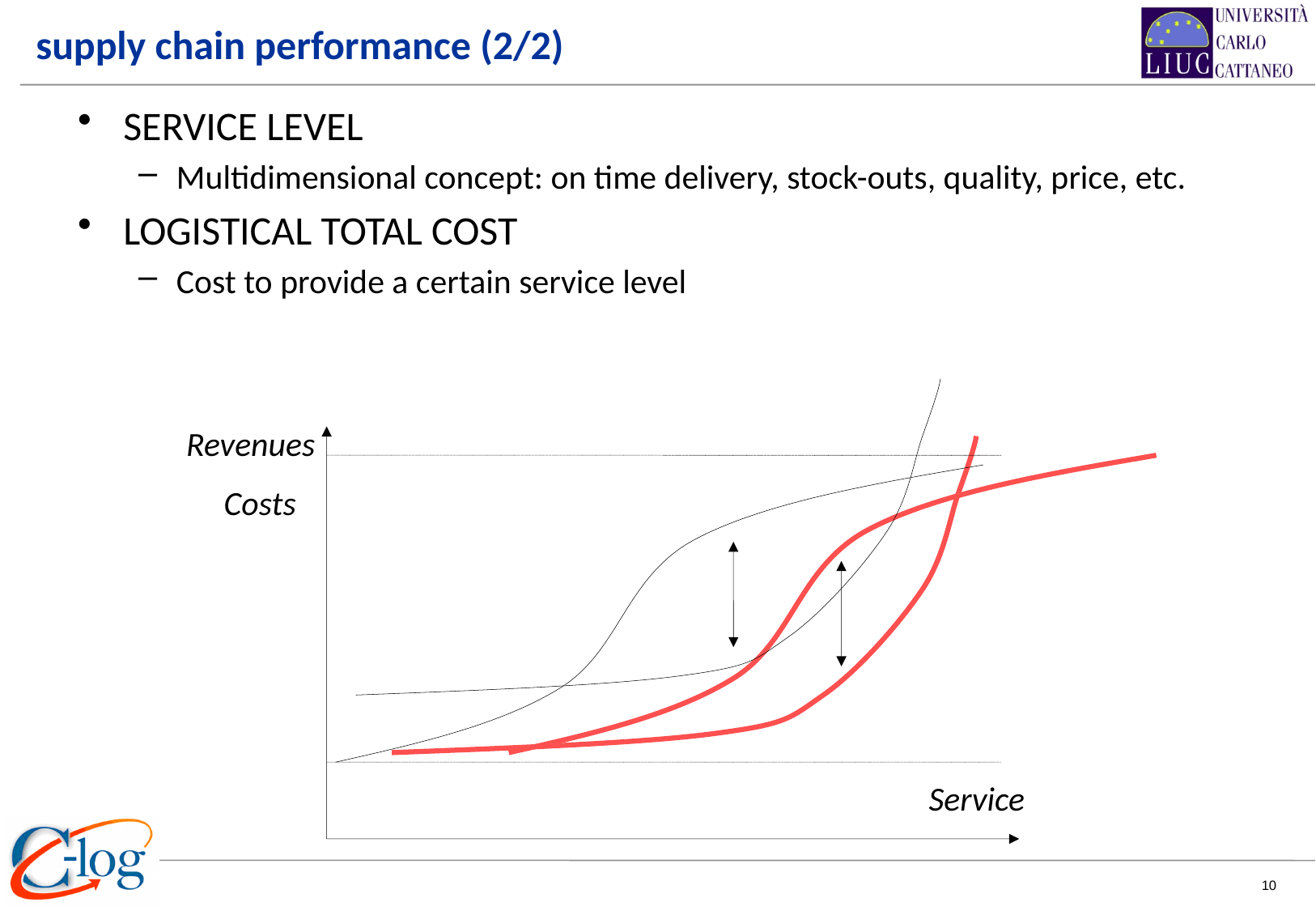

supply chain performance (2/2)
SERVICE LEVEL
Multidimensional concept: on time delivery, stock-outs, quality, price, etc.
LOGISTICAL TOTAL COST
Cost to provide a certain service level

Costs
 Revenues

 Service